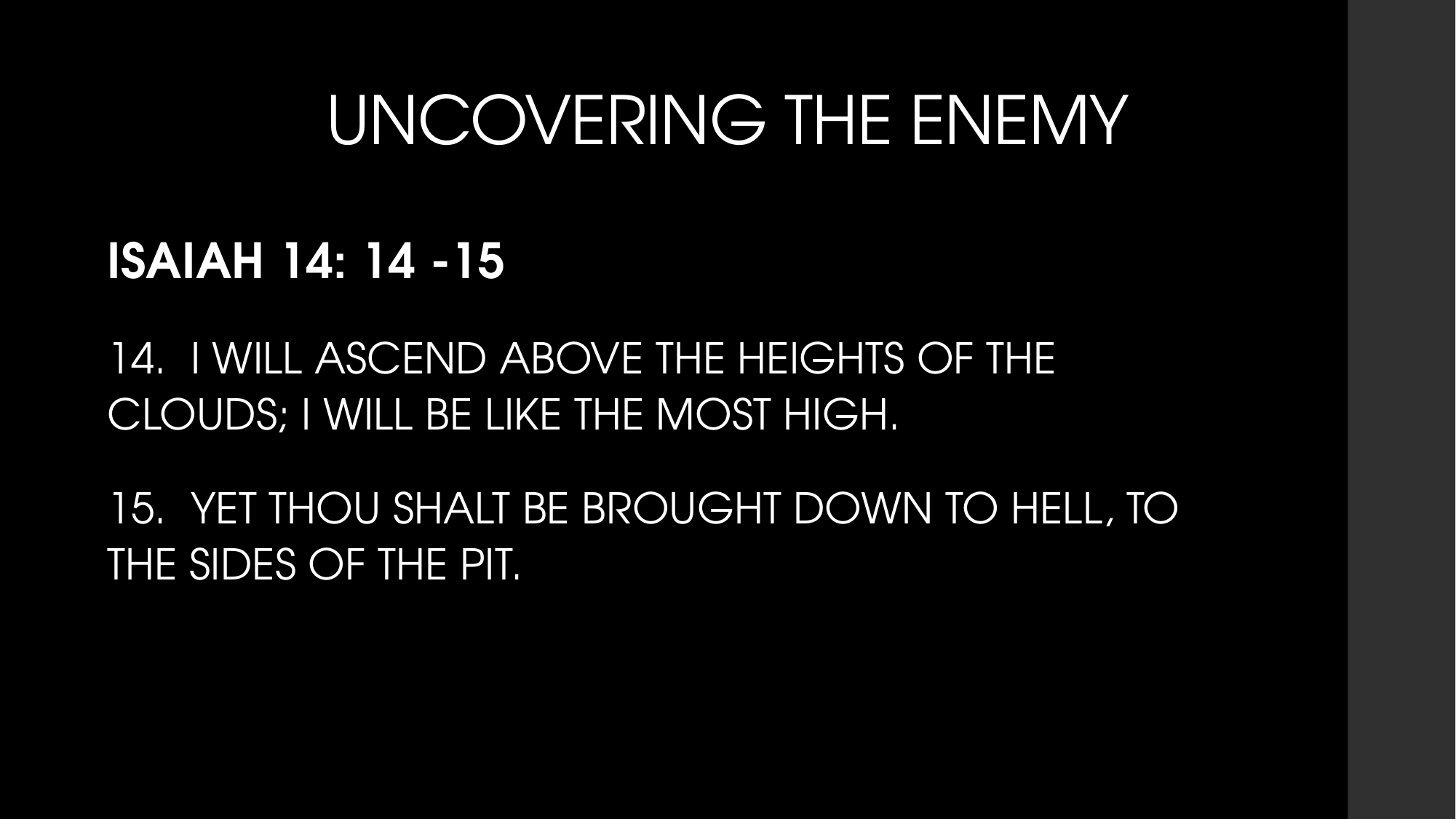

# UNCOVERING THE ENEMY
ISAIAH 14: 14 -15

14.  I WILL ASCEND ABOVE THE HEIGHTS OF THE CLOUDS; I WILL BE LIKE THE MOST HIGH.

15.  YET THOU SHALT BE BROUGHT DOWN TO HELL, TO THE SIDES OF THE PIT.